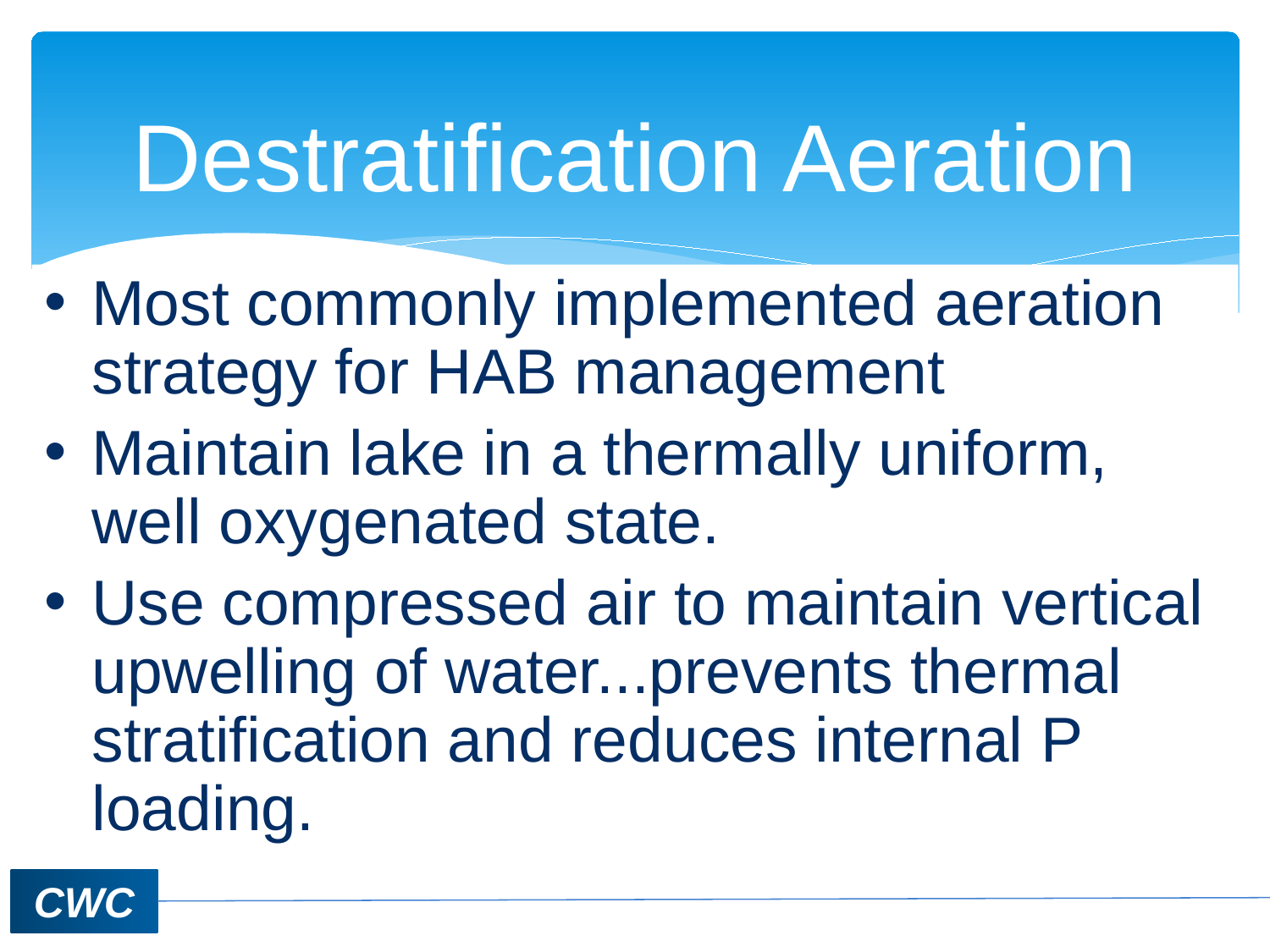

# Destratification Aeration
Most commonly implemented aeration strategy for HAB management
Maintain lake in a thermally uniform, well oxygenated state.
Use compressed air to maintain vertical upwelling of water...prevents thermal stratification and reduces internal P loading.